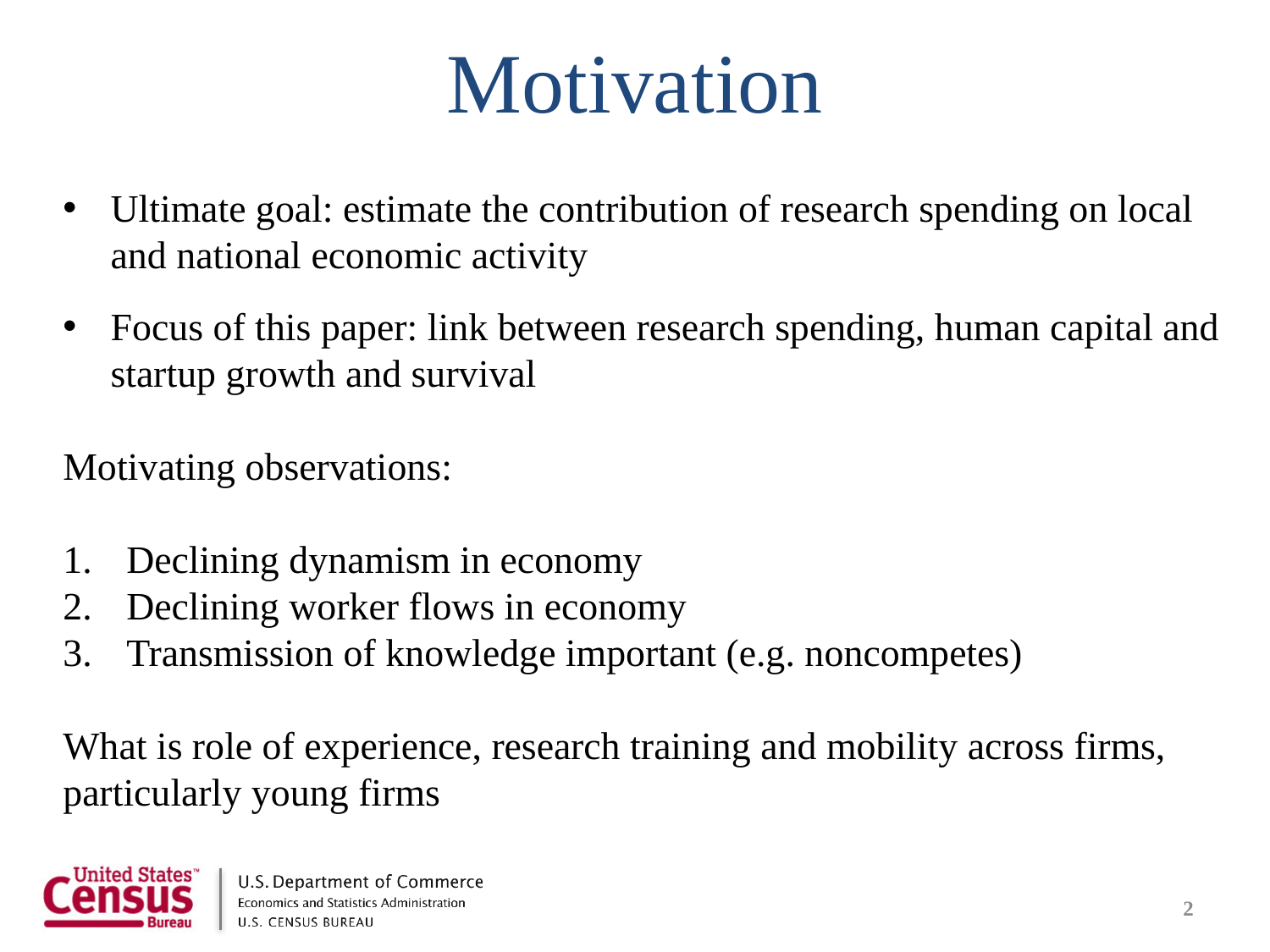

# Motivation
Ultimate goal: estimate the contribution of research spending on local and national economic activity

Focus of this paper: link between research spending, human capital and startup growth and survival

Motivating observations:

Declining dynamism in economy
Declining worker flows in economy
Transmission of knowledge important (e.g. noncompetes)

What is role of experience, research training and mobility across firms, particularly young firms

2